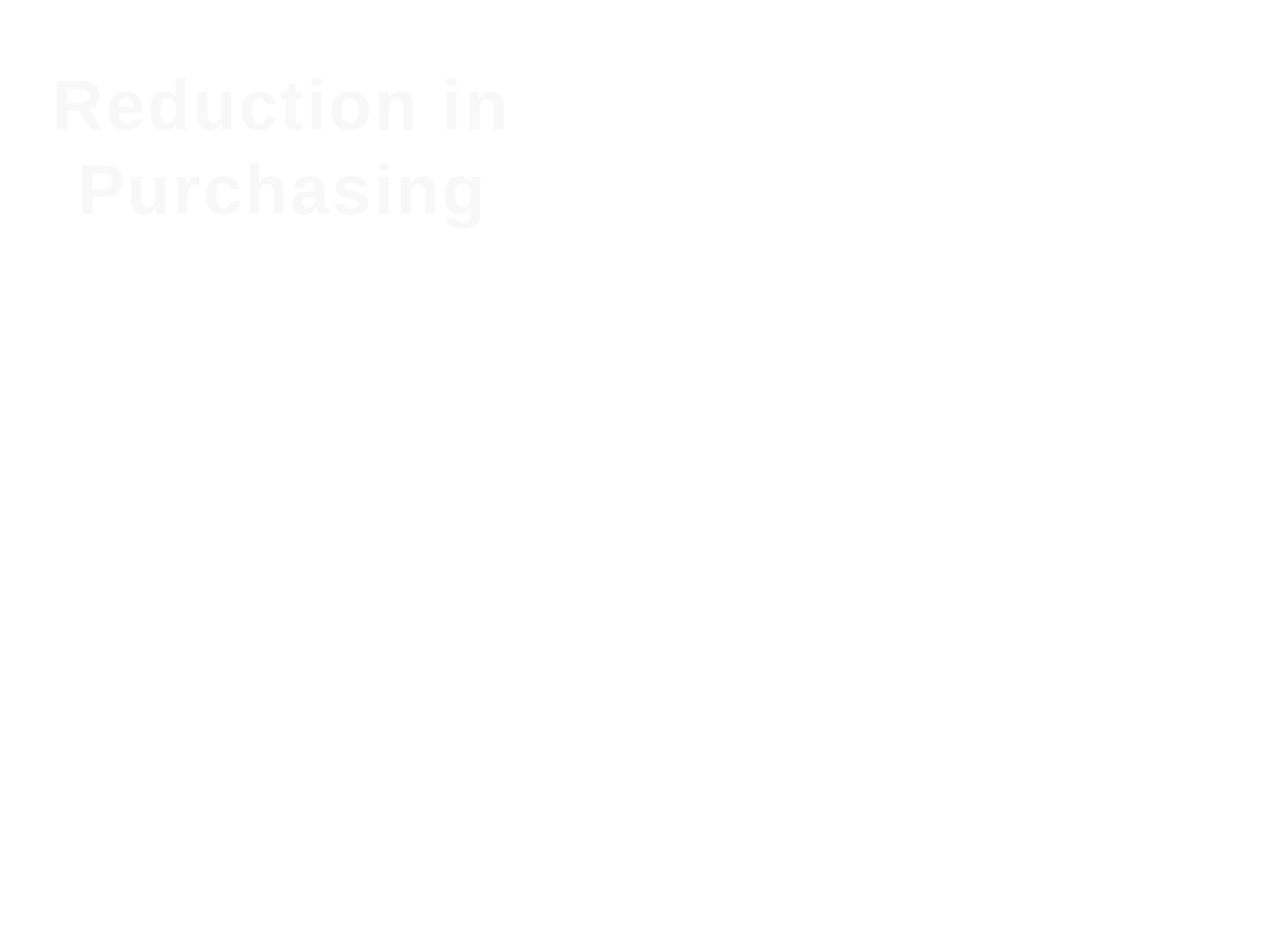

Reduction in Purchasing
In 1930, Congress tried to protect American businesses by passing the Hawley-Smoot Tariff Act
Largest tariff in history
Tried to protect Americans from foreign competition
Had opposite effect
Other countries wouldn’t buy our goods
Our businesses couldn’t buy materials from other countries
Many countries retaliated
Within a few years – world trade falls 40%